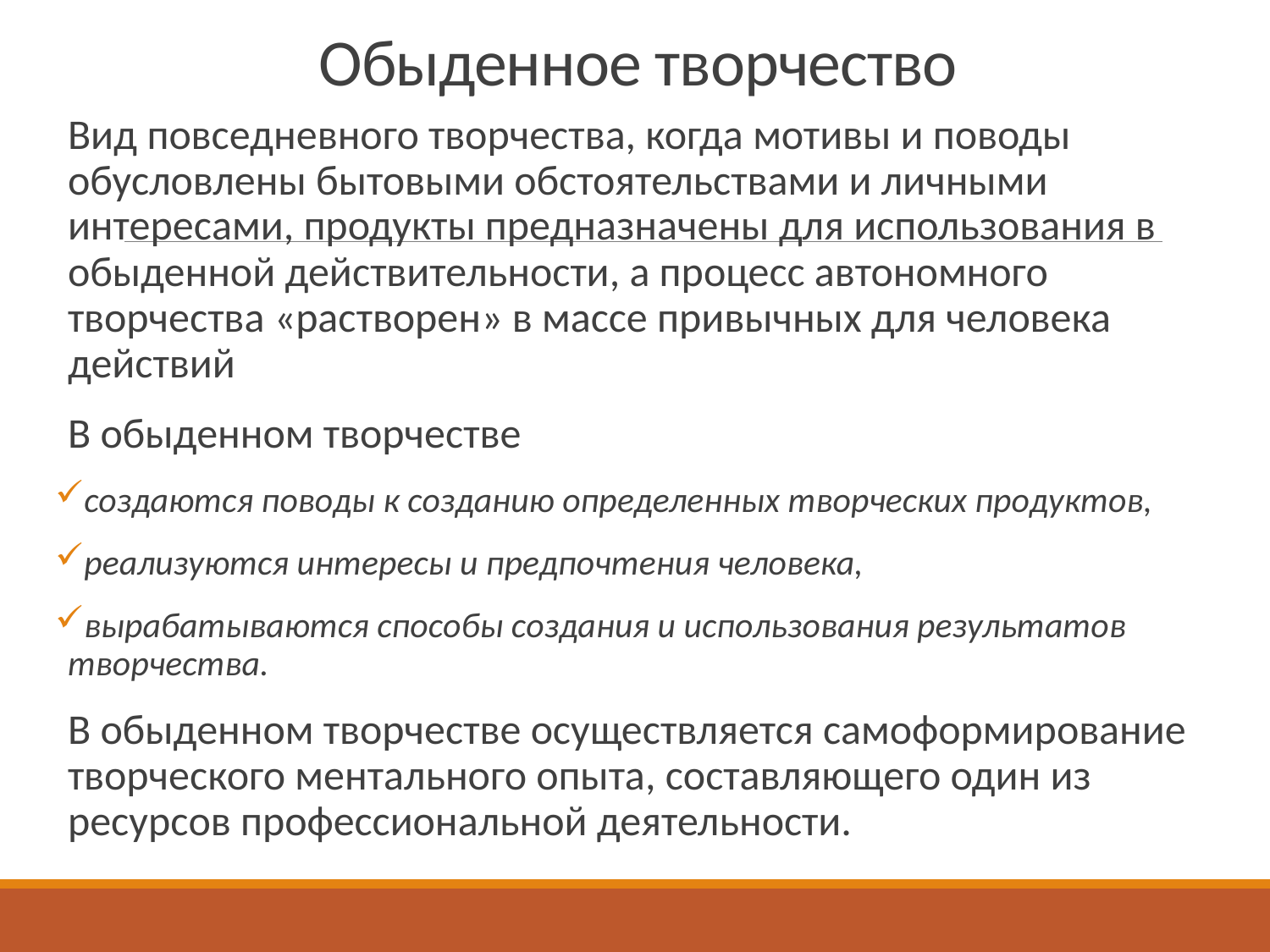

# Обыденное творчество
Вид повседневного творчества, когда мотивы и поводы обусловлены бытовыми обстоятельствами и личными интересами, продукты предназначены для использования в обыденной действительности, а процесс автономного творчества «растворен» в массе привычных для человека действий
В обыденном творчестве
создаются поводы к созданию определенных творческих продуктов,
реализуются интересы и предпочтения человека,
вырабатываются способы создания и использования результатов творчества.
В обыденном творчестве осуществляется самоформирование творческого ментального опыта, составляющего один из ресурсов профессиональной деятельности.